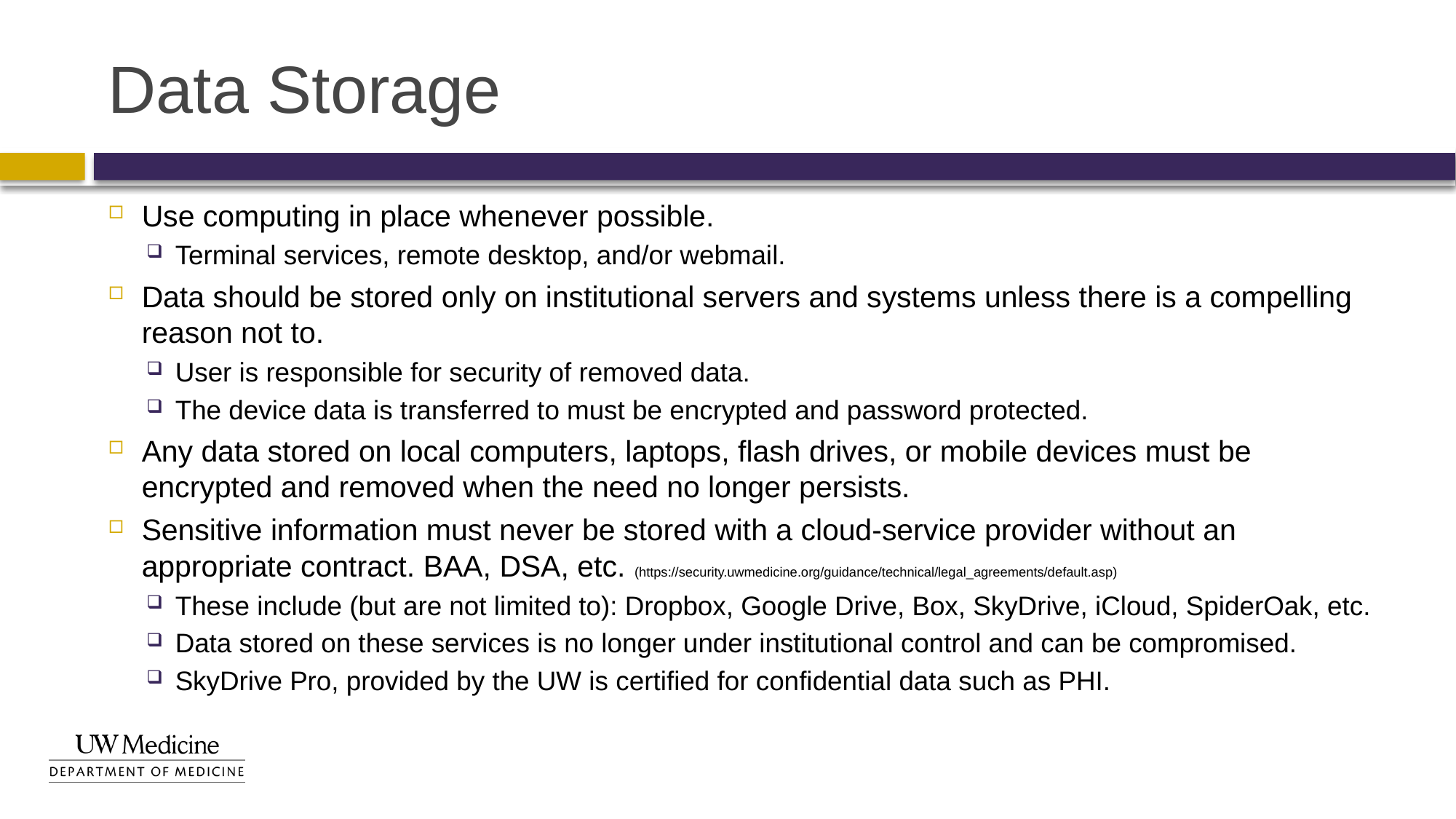

# Data Storage
Use computing in place whenever possible.
Terminal services, remote desktop, and/or webmail.
Data should be stored only on institutional servers and systems unless there is a compelling reason not to.
User is responsible for security of removed data.
The device data is transferred to must be encrypted and password protected.
Any data stored on local computers, laptops, flash drives, or mobile devices must be encrypted and removed when the need no longer persists.
Sensitive information must never be stored with a cloud-service provider without an appropriate contract. BAA, DSA, etc. (https://security.uwmedicine.org/guidance/technical/legal_agreements/default.asp)
These include (but are not limited to): Dropbox, Google Drive, Box, SkyDrive, iCloud, SpiderOak, etc.
Data stored on these services is no longer under institutional control and can be compromised.
SkyDrive Pro, provided by the UW is certified for confidential data such as PHI.